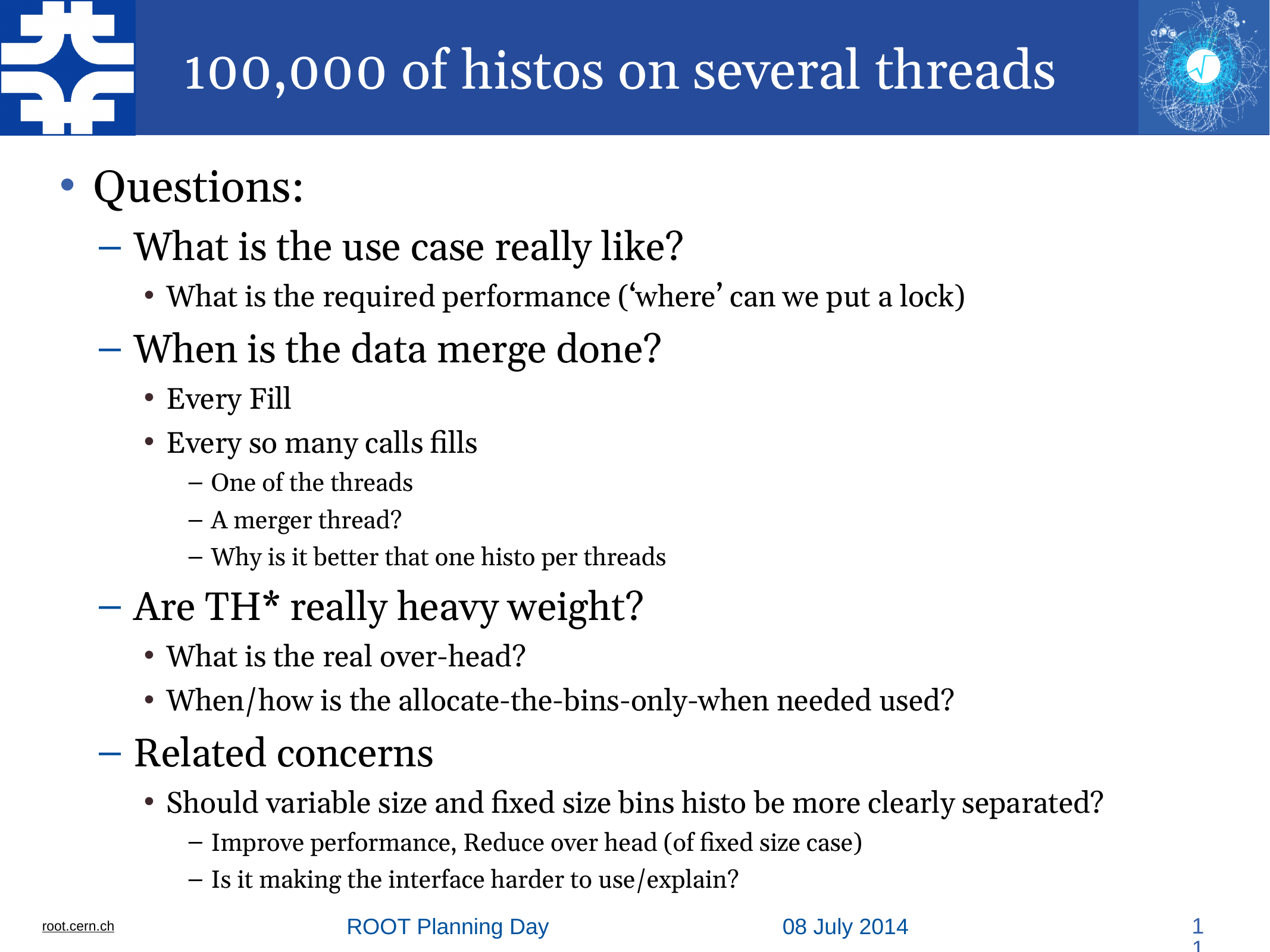

# 100,000 of histos on several threads
Questions:
What is the use case really like?
What is the required performance (‘where’ can we put a lock)
When is the data merge done?
Every Fill
Every so many calls fills
One of the threads
A merger thread?
Why is it better that one histo per threads
Are TH* really heavy weight?
What is the real over-head?
When/how is the allocate-the-bins-only-when needed used?
Related concerns
Should variable size and fixed size bins histo be more clearly separated?
Improve performance, Reduce over head (of fixed size case)
Is it making the interface harder to use/explain?
11